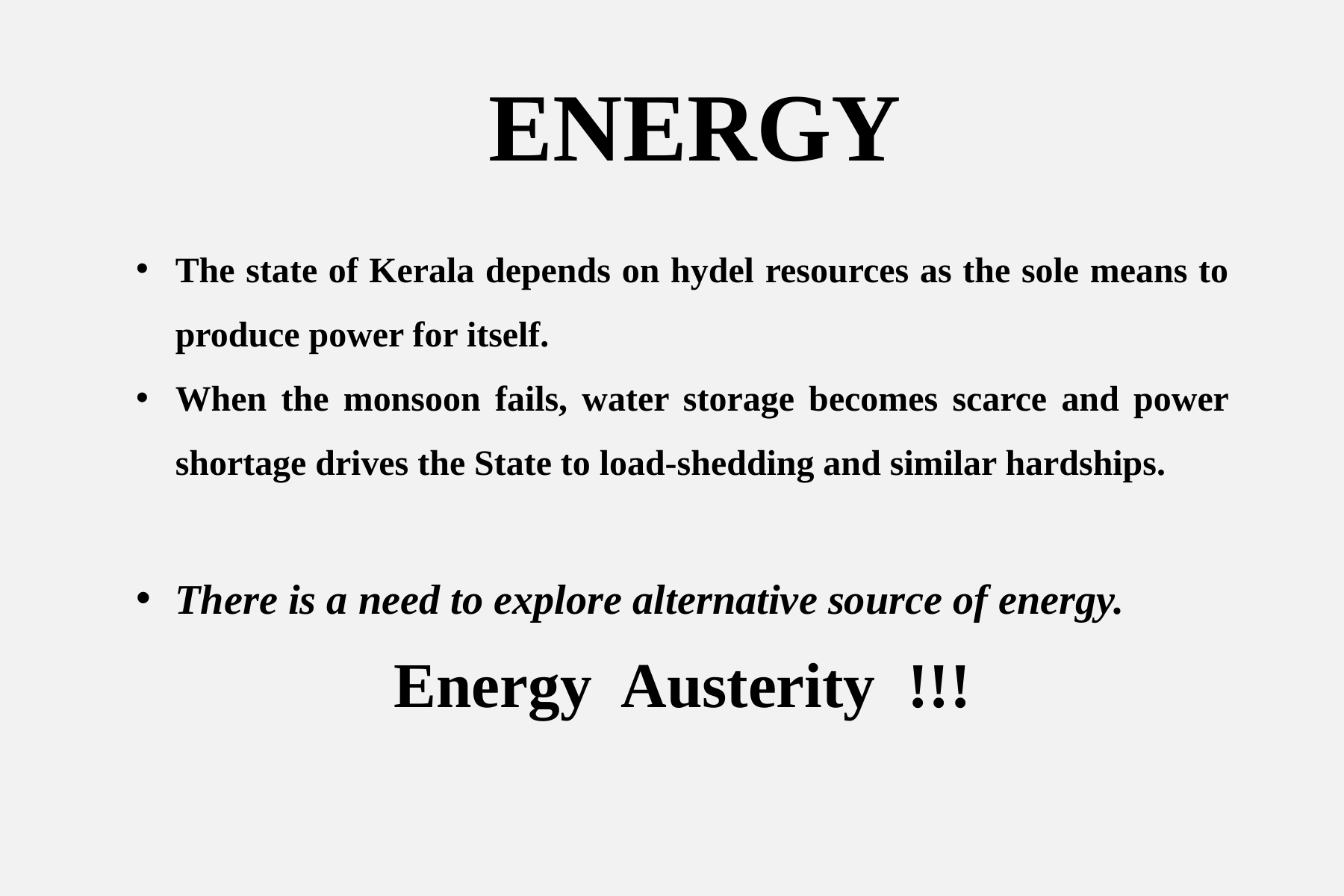

# ENERGY
The state of Kerala depends on hydel resources as the sole means to produce power for itself.
When the monsoon fails, water storage becomes scarce and power shortage drives the State to load-shedding and similar hardships.

There is a need to explore alternative source of energy.

Energy  Austerity  !!!